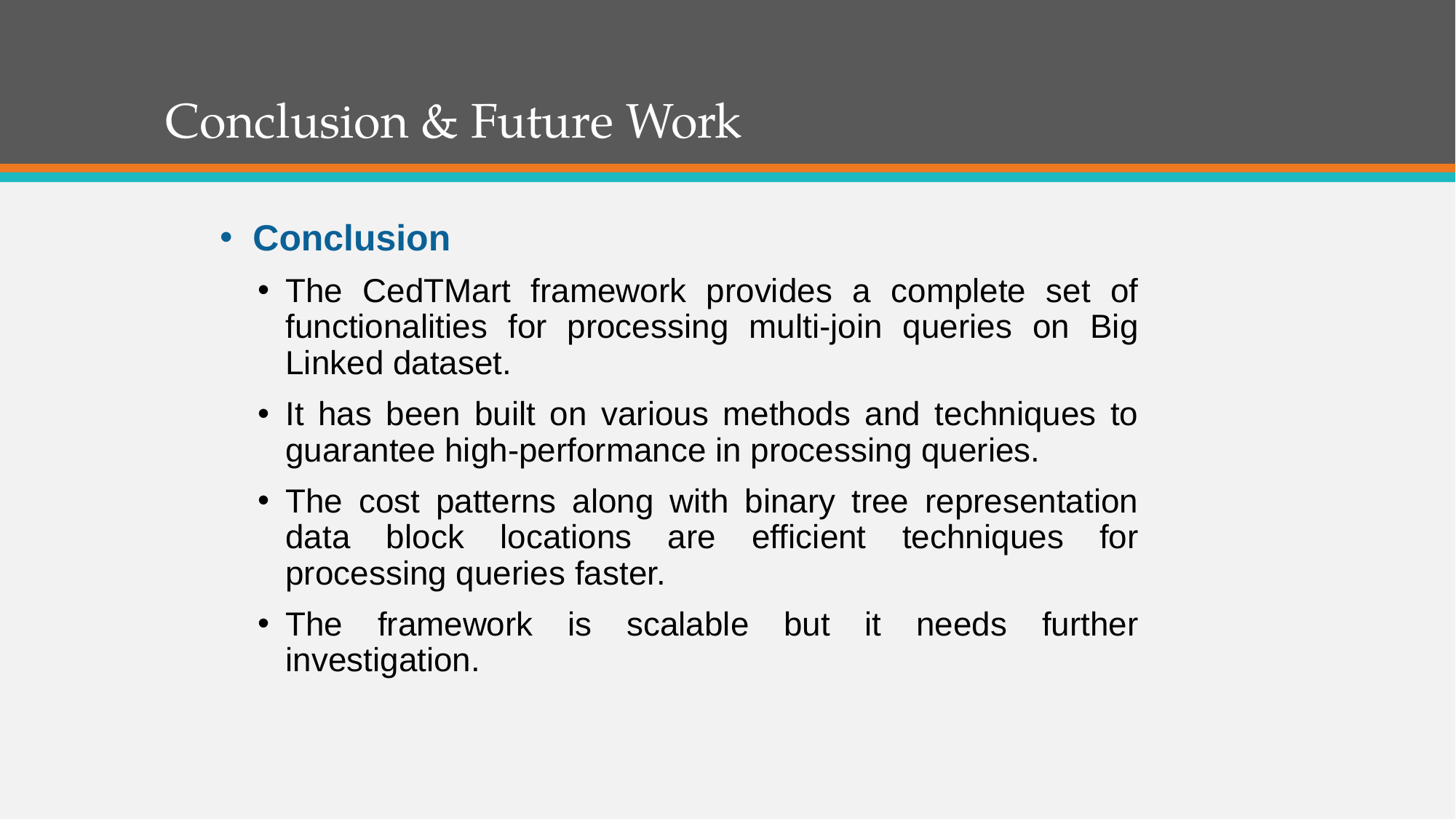

# Conclusion & Future Work
Conclusion
The CedTMart framework provides a complete set of functionalities for processing multi-join queries on Big Linked dataset.
It has been built on various methods and techniques to guarantee high-performance in processing queries.
The cost patterns along with binary tree representation data block locations are efficient techniques for processing queries faster.
The framework is scalable but it needs further investigation.